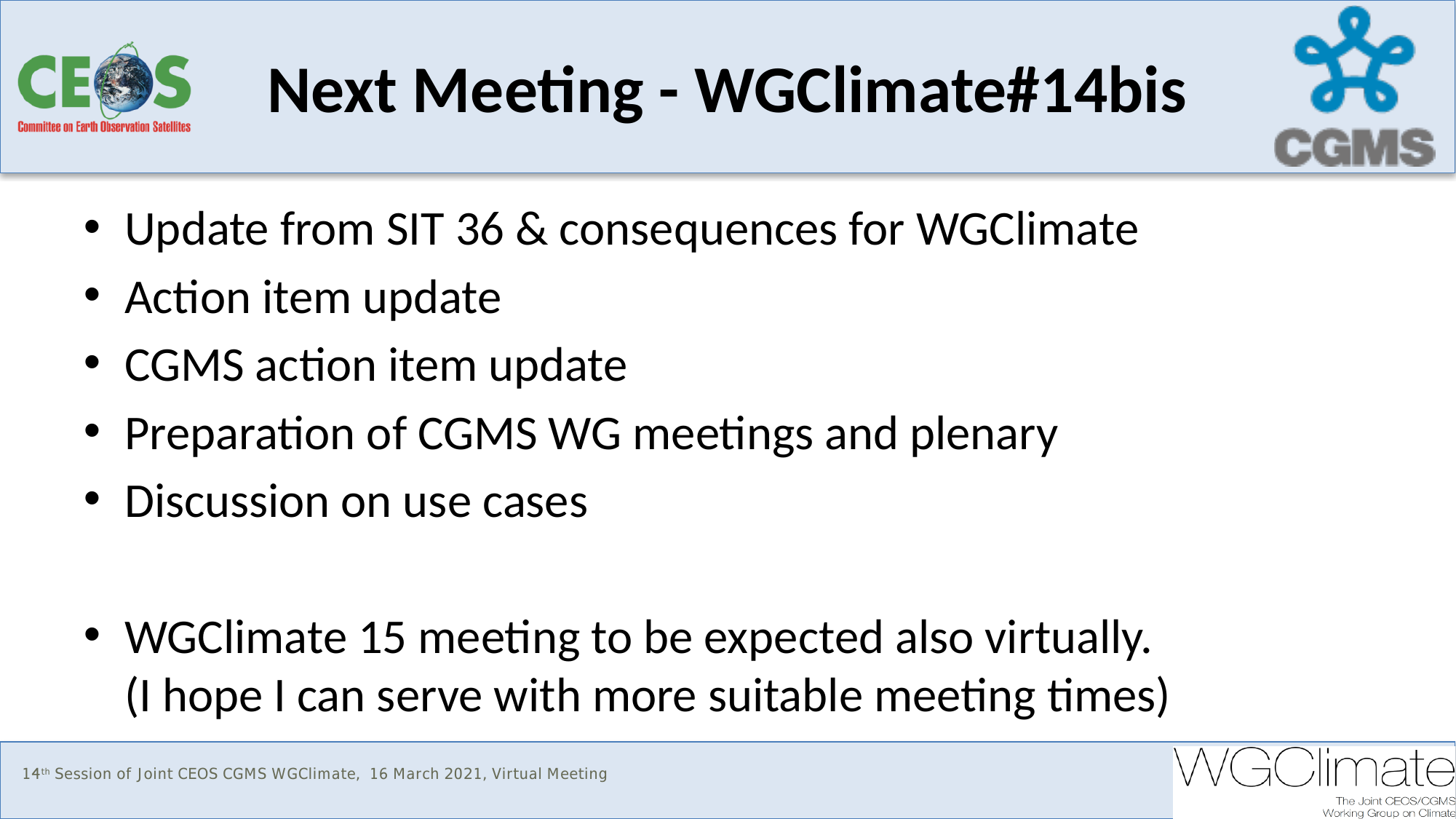

# Next Meeting - WGClimate#14bis
Update from SIT 36 & consequences for WGClimate
Action item update
CGMS action item update
Preparation of CGMS WG meetings and plenary
Discussion on use cases

WGClimate 15 meeting to be expected also virtually.
(I hope I can serve with more suitable meeting times)